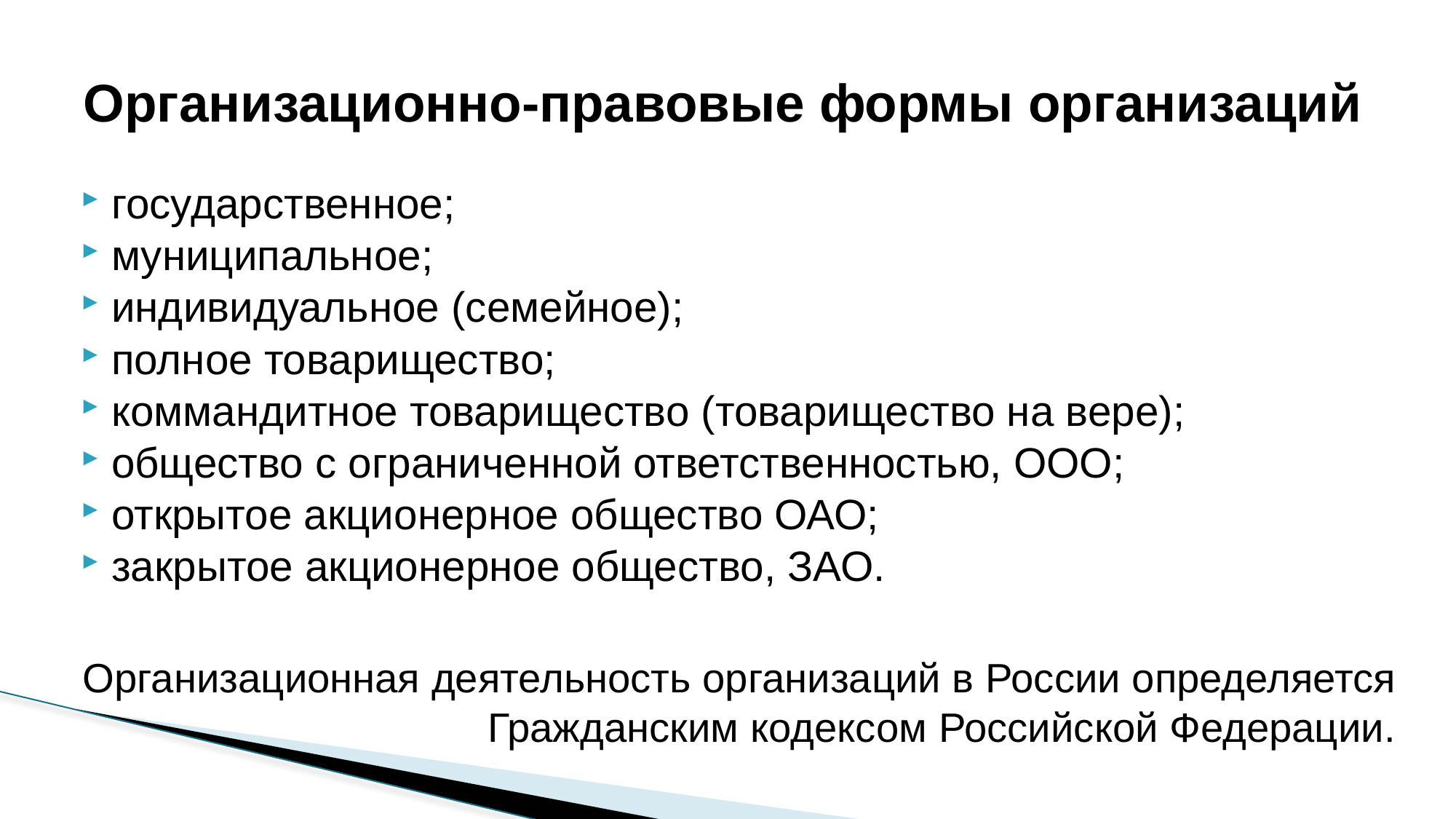

# Организационно-правовые формы организаций
государственное;
муниципальное;
индивидуальное (семейное);
полное товарищество;
коммандитное товарищество (товарищество на вере);
общество с ограниченной ответственностью, ООО;
открытое акционерное общество ОАО;
закрытое акционерное общество, ЗАО.

Организационная деятельность организаций в России определяется Гражданским кодексом Российской Федерации.